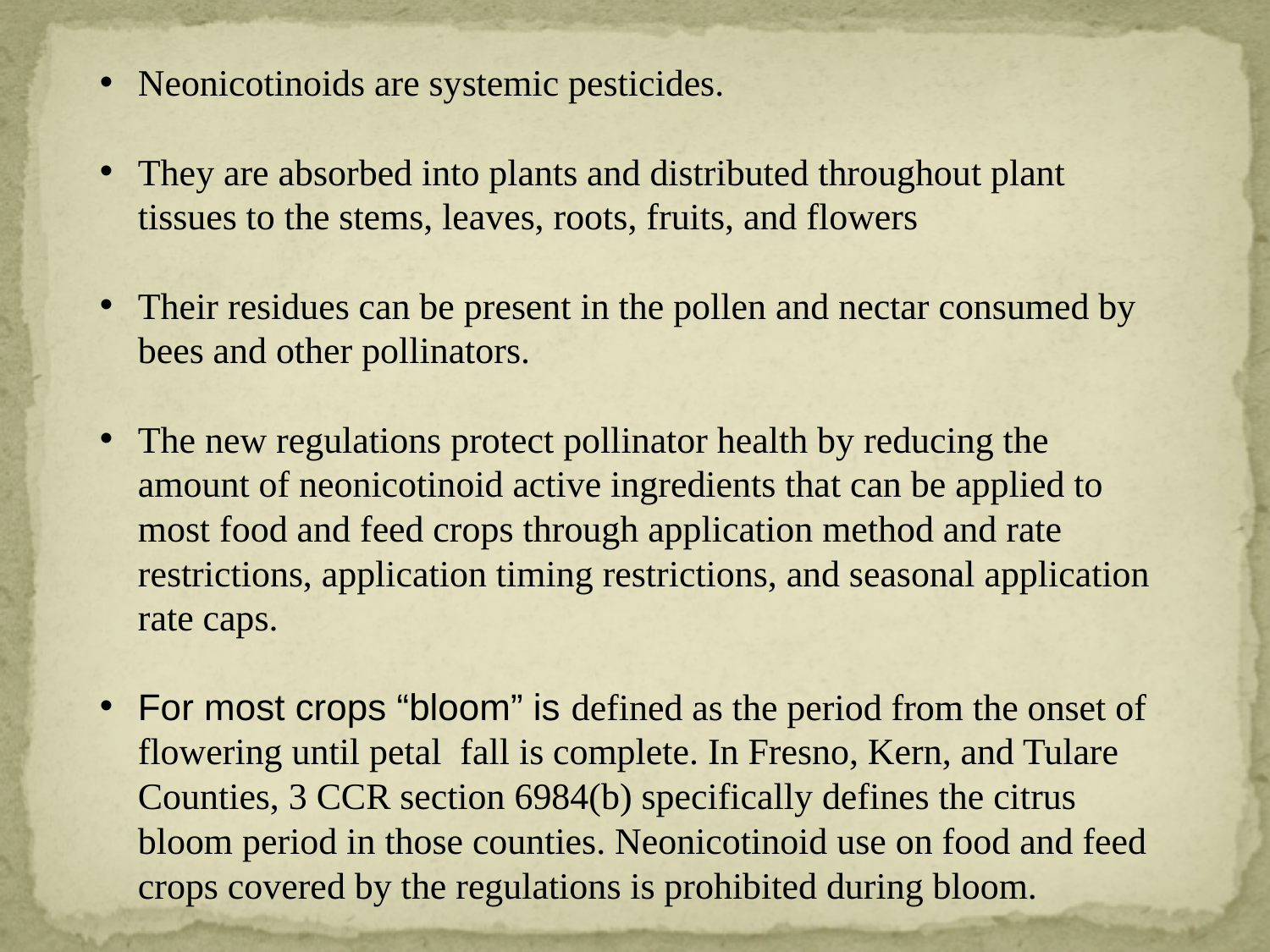

Neonicotinoids are systemic pesticides.

They are absorbed into plants and distributed throughout plant tissues to the stems, leaves, roots, fruits, and flowers

Their residues can be present in the pollen and nectar consumed by bees and other pollinators.

The new regulations protect pollinator health by reducing the amount of neonicotinoid active ingredients that can be applied to most food and feed crops through application method and rate restrictions, application timing restrictions, and seasonal application rate caps.

For most crops “bloom” is defined as the period from the onset of flowering until petal  fall is complete. In Fresno, Kern, and Tulare Counties, 3 CCR section 6984(b) specifically defines the citrus bloom period in those counties. Neonicotinoid use on food and feed crops covered by the regulations is prohibited during bloom.